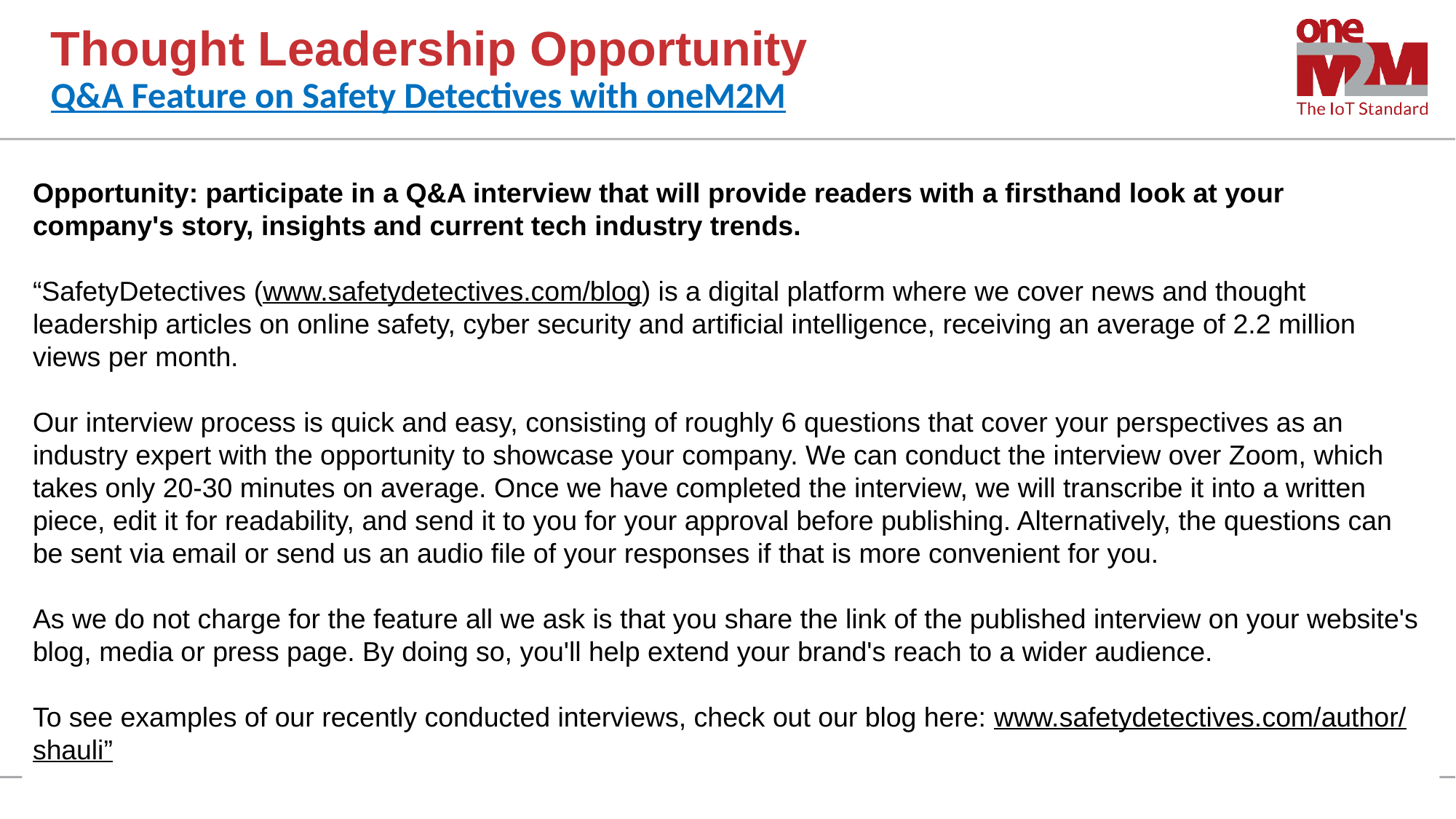

# Thought Leadership Opportunity Q&A Feature on Safety Detectives with oneM2M
Opportunity: participate in a Q&A interview that will provide readers with a firsthand look at your company's story, insights and current tech industry trends.
“SafetyDetectives (www.safetydetectives.com/blog) is a digital platform where we cover news and thought leadership articles on online safety, cyber security and artificial intelligence, receiving an average of 2.2 million views per month.

Our interview process is quick and easy, consisting of roughly 6 questions that cover your perspectives as an industry expert with the opportunity to showcase your company. We can conduct the interview over Zoom, which takes only 20-30 minutes on average. Once we have completed the interview, we will transcribe it into a written piece, edit it for readability, and send it to you for your approval before publishing. Alternatively, the questions can be sent via email or send us an audio file of your responses if that is more convenient for you.

As we do not charge for the feature all we ask is that you share the link of the published interview on your website's blog, media or press page. By doing so, you'll help extend your brand's reach to a wider audience.
To see examples of our recently conducted interviews, check out our blog here: www.safetydetectives.com/author/shauli”

© 2022 oneM2M